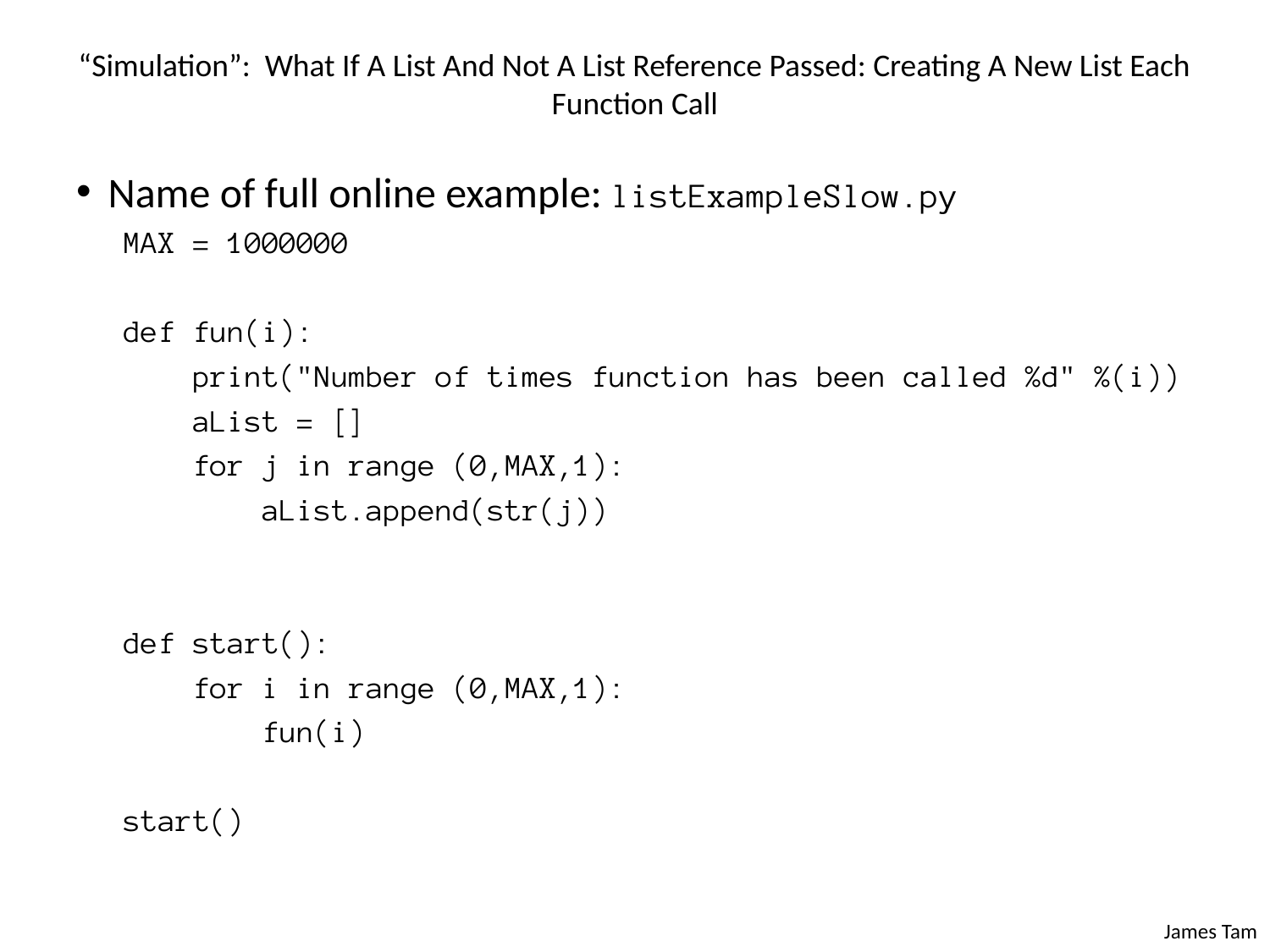

# “Simulation”:  What If A List And Not A List Reference Passed: Creating A New List Each Function Call
Name of full online example: listExampleSlow.py
MAX = 1000000

def fun(i):
    print("Number of times function has been called %d" %(i))
    aList = []
    for j in range (0,MAX,1):
        aList.append(str(j))

def start():
    for i in range (0,MAX,1):
        fun(i)

start()